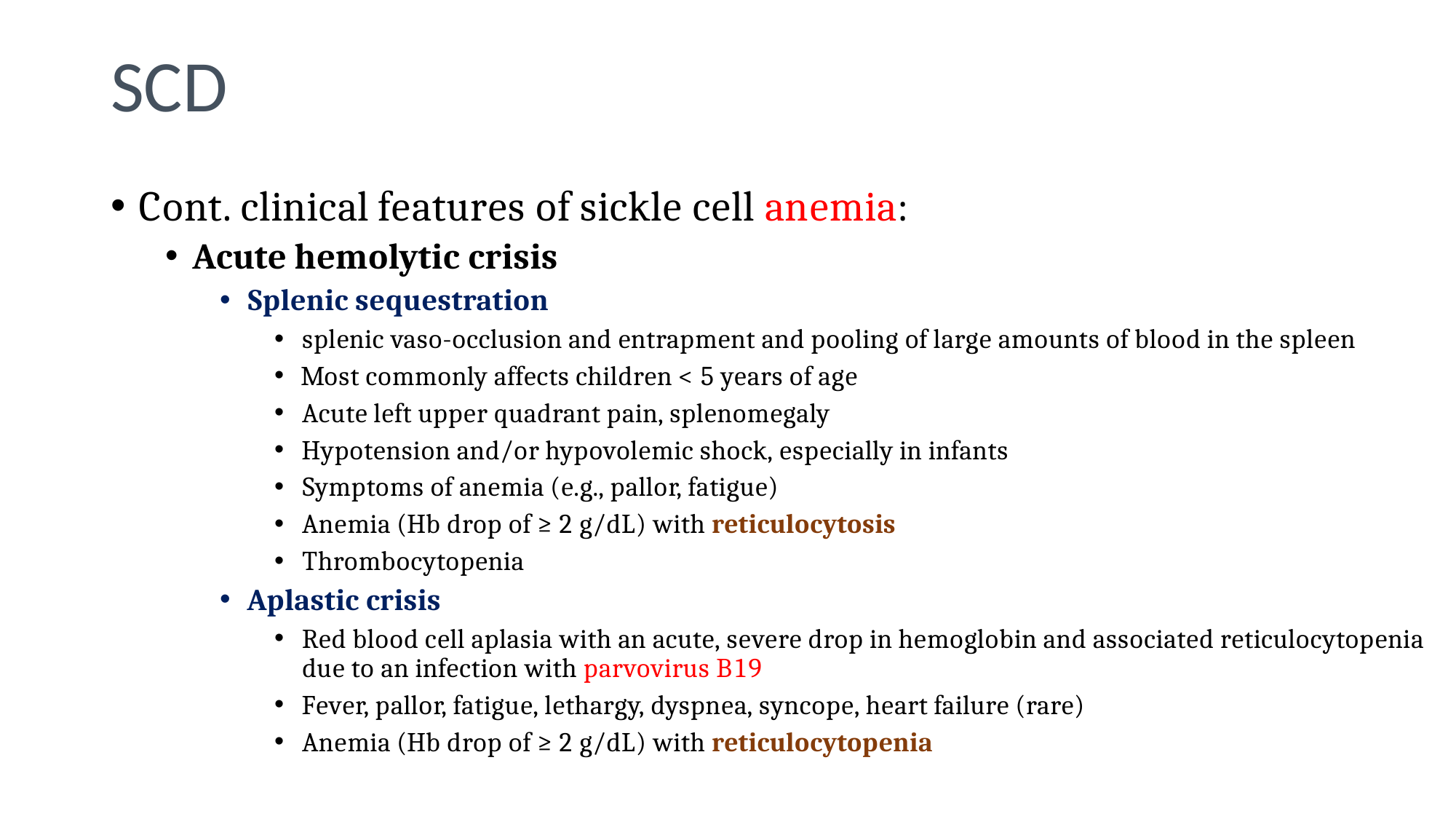

SCD
Cont. clinical features of sickle cell anemia:
Acute hemolytic crisis
Splenic sequestration
splenic vaso-occlusion and entrapment and pooling of large amounts of blood in the spleen
Most commonly affects children < 5 years of age
Acute left upper quadrant pain, splenomegaly
Hypotension and/or hypovolemic shock, especially in infants
Symptoms of anemia (e.g., pallor, fatigue)
Anemia (Hb drop of ≥ 2 g/dL) with reticulocytosis
Thrombocytopenia
Aplastic crisis
Red blood cell aplasia with an acute, severe drop in hemoglobin and associated reticulocytopenia due to an infection with parvovirus B19
Fever, pallor, fatigue, lethargy, dyspnea, syncope, heart failure (rare)
Anemia (Hb drop of ≥ 2 g/dL) with reticulocytopenia